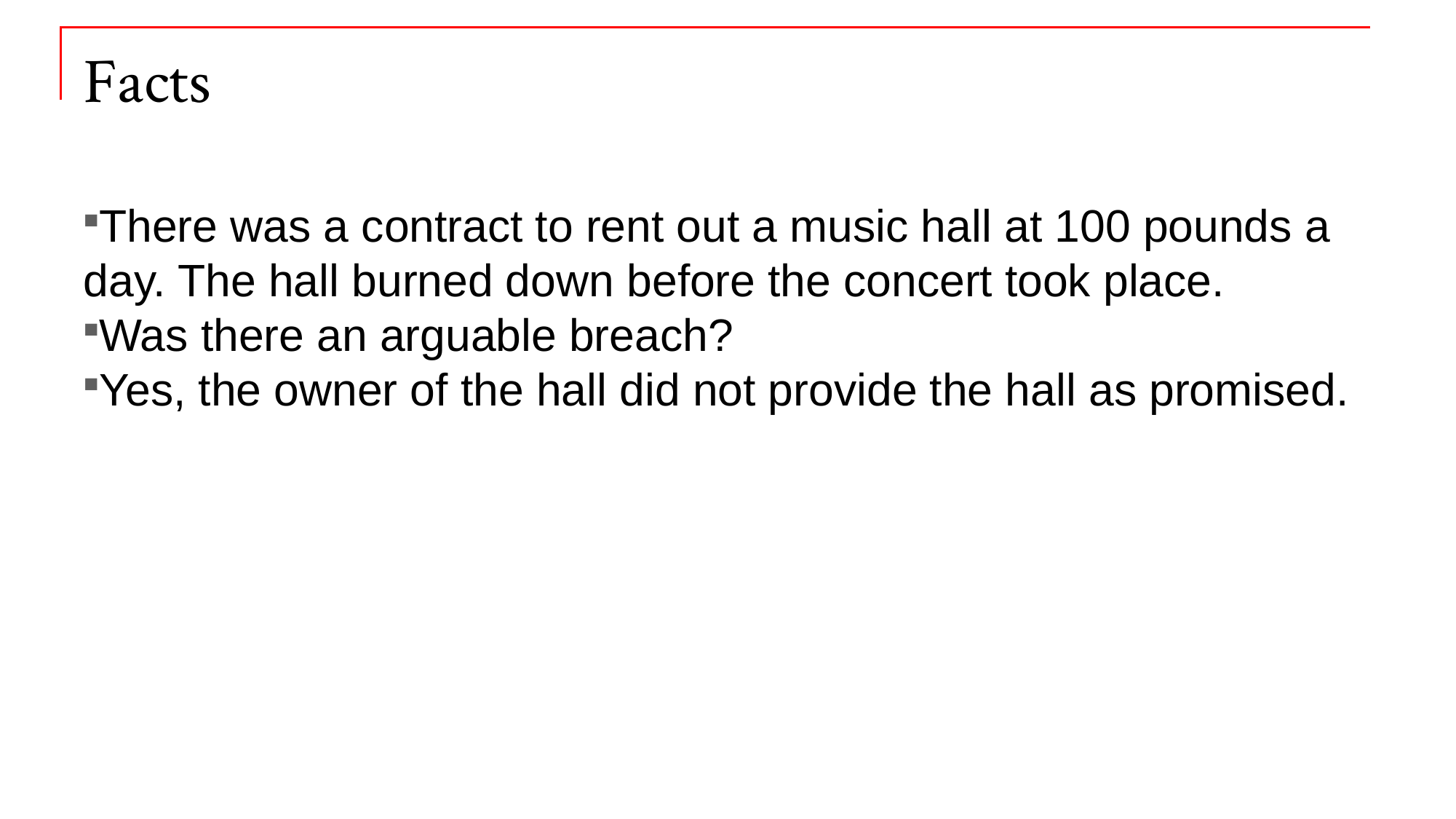

# Facts
There was a contract to rent out a music hall at 100 pounds a day. The hall burned down before the concert took place.
Was there an arguable breach?
Yes, the owner of the hall did not provide the hall as promised.